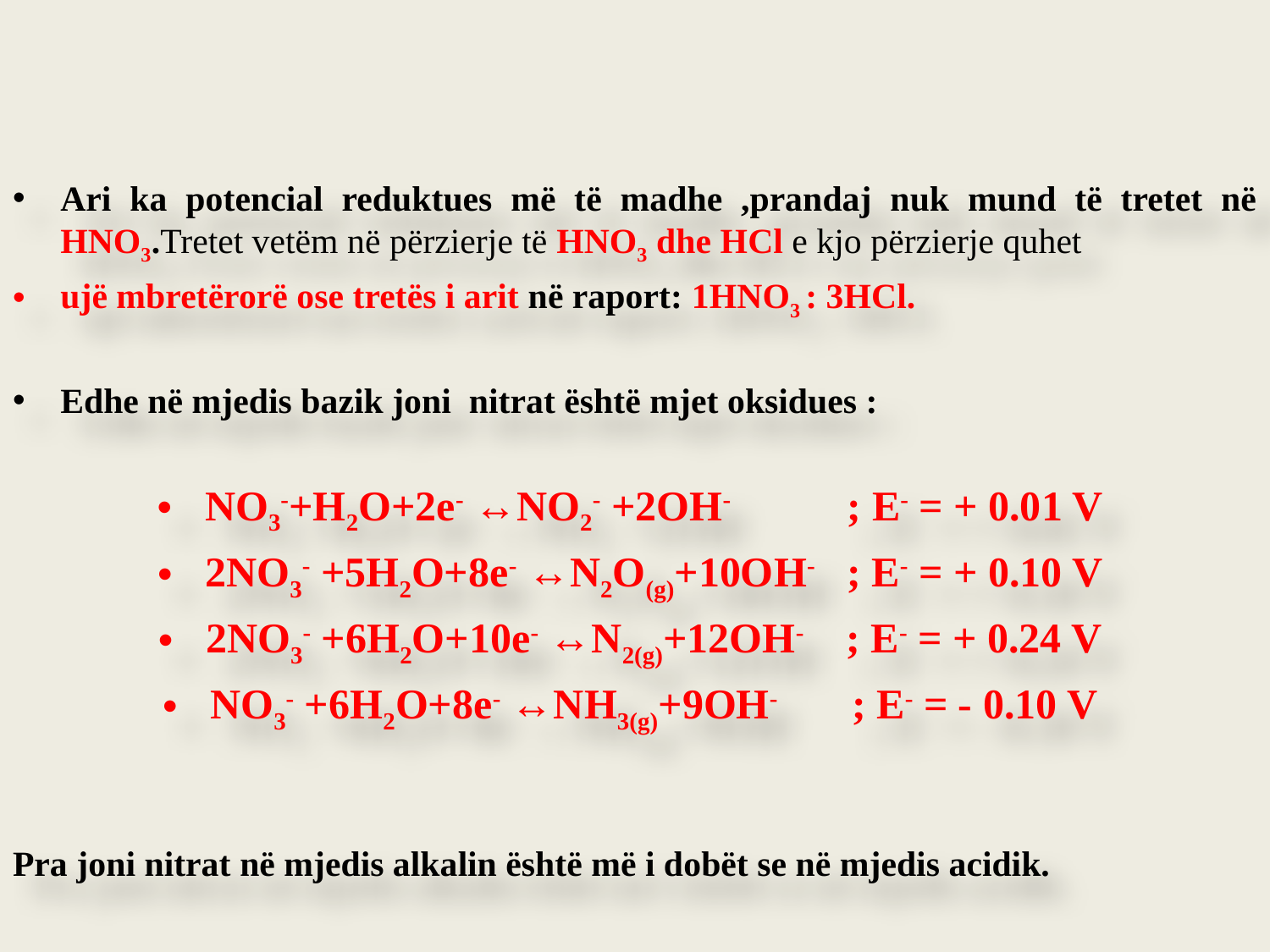

Ari ka potencial reduktues më të madhe ,prandaj nuk mund të tretet në HNO3.Tretet vetëm në përzierje të HNO3 dhe HCl e kjo përzierje quhet
ujë mbretërorë ose tretës i arit në raport: 1HNO3 : 3HCl.

Edhe në mjedis bazik joni  nitrat është mjet oksidues :

NO3-+H2O+2e- ↔NO2- +2OH-           ; E- = + 0.01 V
2NO3- +5H2O+8e- ↔N2O(g)+10OH-   ; E- = + 0.10 V
2NO3- +6H2O+10e- ↔N2(g)+12OH-    ; E- = + 0.24 V
NO3- +6H2O+8e- ↔NH3(g)+9OH-       ; E- = - 0.10 V

Pra joni nitrat në mjedis alkalin është më i dobët se në mjedis acidik.